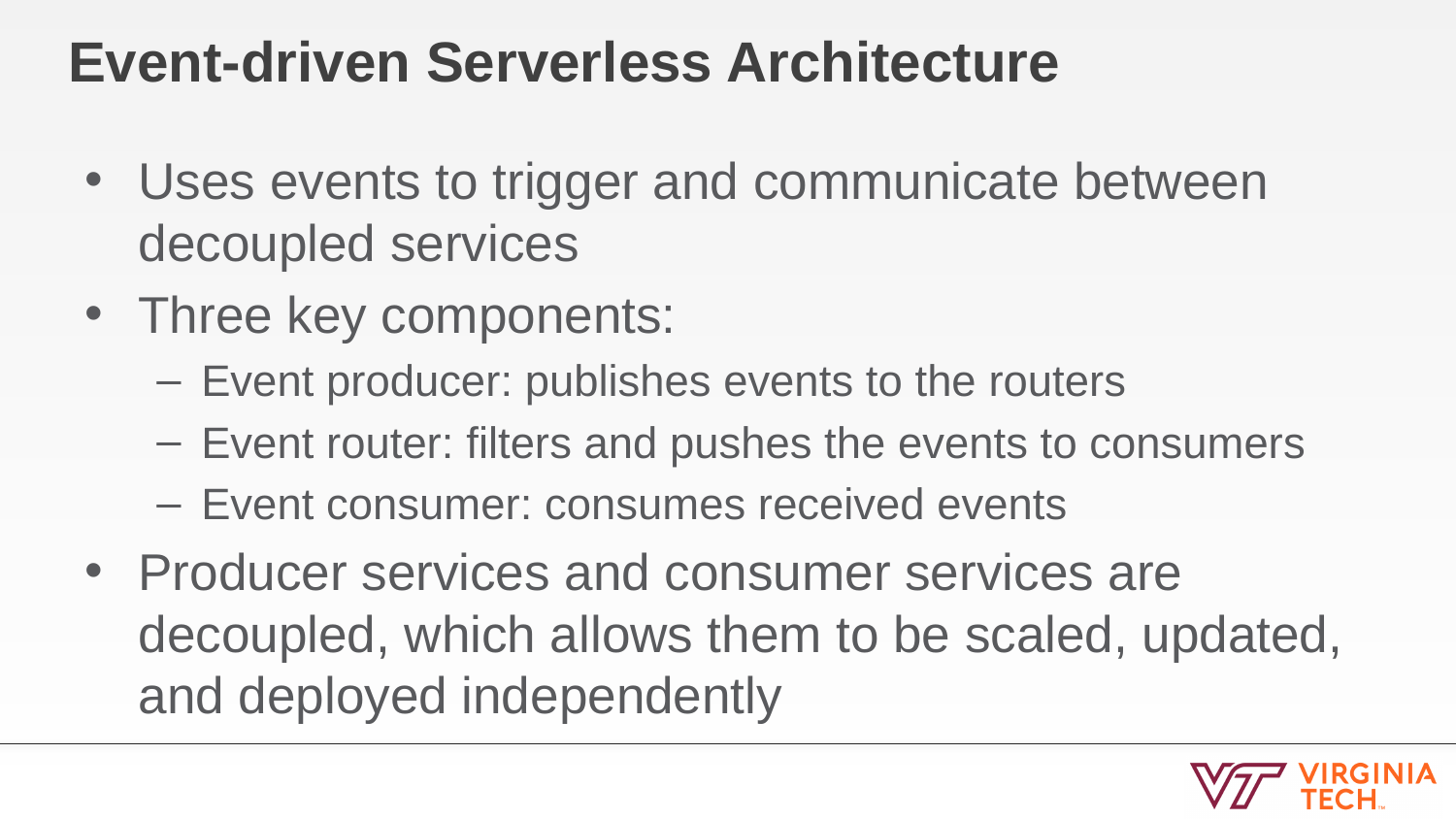

# Event-driven Serverless Architecture
Uses events to trigger and communicate between decoupled services
Three key components:
Event producer: publishes events to the routers
Event router: filters and pushes the events to consumers
Event consumer: consumes received events
Producer services and consumer services are decoupled, which allows them to be scaled, updated, and deployed independently